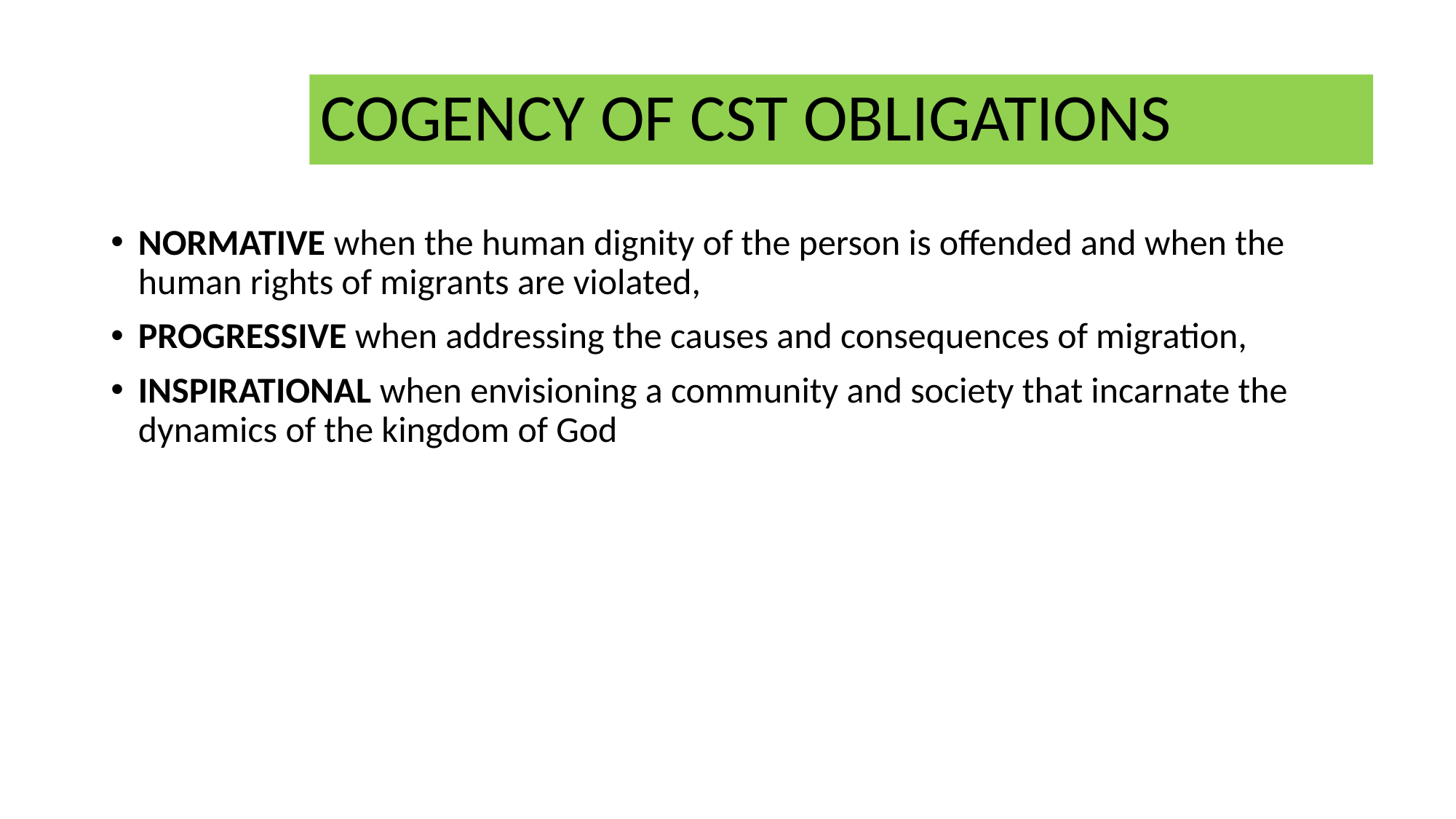

# COGENCY OF CST OBLIGATIONS
NORMATIVE when the human dignity of the person is offended and when the human rights of migrants are violated,
progressive when addressing the causes and consequences of migration,
inspirational when envisioning a community and society that incarnate the dynamics of the kingdom of God